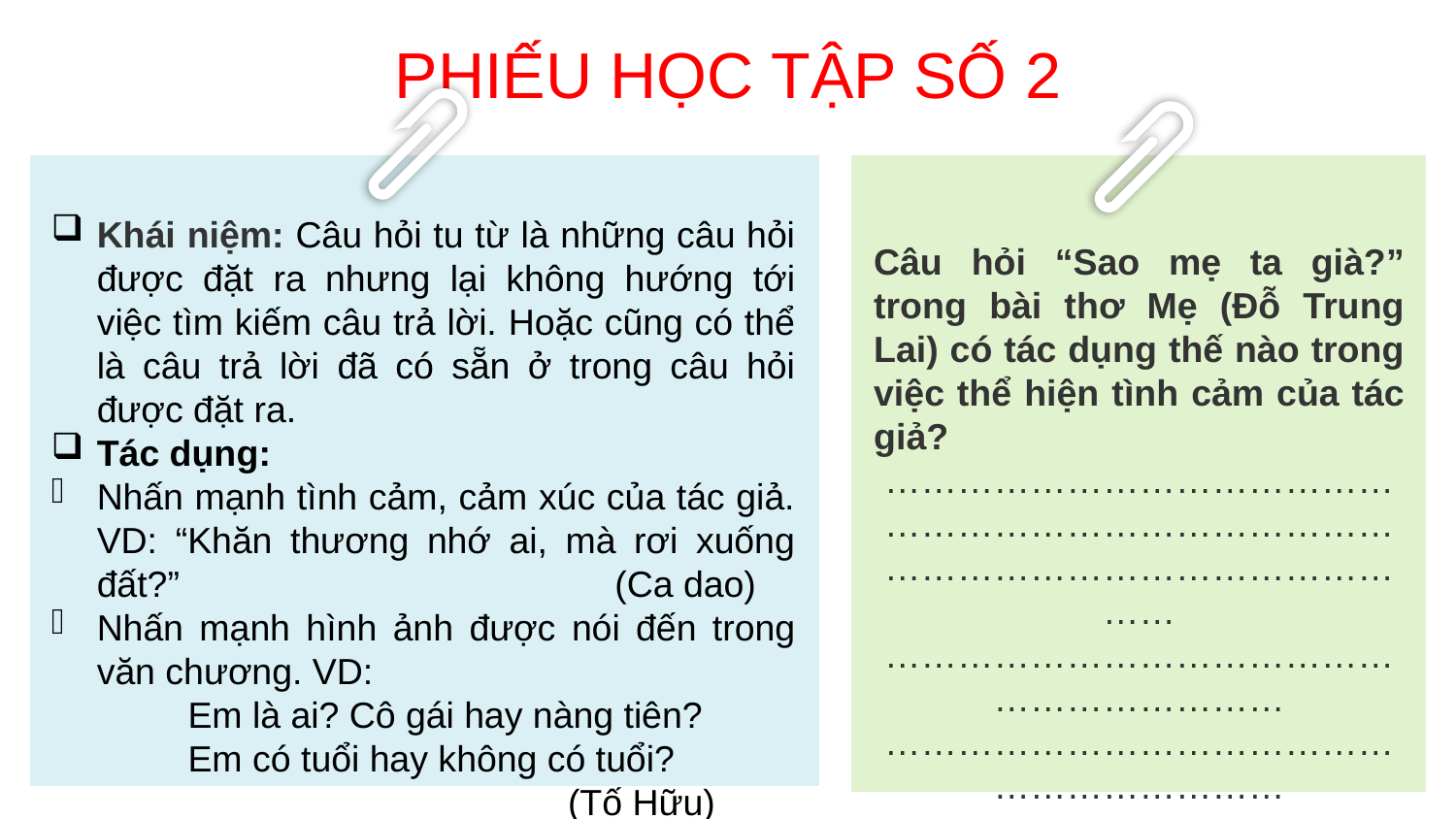

PHIẾU HỌC TẬP SỐ 2

|  |  |  |
| --- | --- | --- |
|  |  |  |
|  |  |  |
|  |  |  |
|  |  |  |
|  |  |  |
|  |  |  |
|  |  |  |
| --- | --- | --- |
|  |  |  |
|  |  |  |
|  |  |  |
|  |  |  |
|  |  |  |
|  |  |  |
Khái niệm: Câu hỏi tu từ là những câu hỏi được đặt ra nhưng lại không hướng tới việc tìm kiếm câu trả lời. Hoặc cũng có thể là câu trả lời đã có sẵn ở trong câu hỏi được đặt ra.
Tác dụng:
Nhấn mạnh tình cảm, cảm xúc của tác giả. VD: “Khăn thương nhớ ai, mà rơi xuống đất?” 			        (Ca dao)
Nhấn mạnh hình ảnh được nói đến trong văn chương. VD:
Em là ai? Cô gái hay nàng tiên?
Em có tuổi hay không có tuổi?
			(Tố Hữu)
Câu hỏi “Sao mẹ ta già?” trong bài thơ Mẹ (Đỗ Trung Lai) có tác dụng thế nào trong việc thể hiện tình cảm của tác giả?
…………………………………………………………………………………………………………………… ………………………………………………………… ………………………………………………………… ………………………………………………………… ………………………………………………………… ………………………………………………………… …………………………………………………………